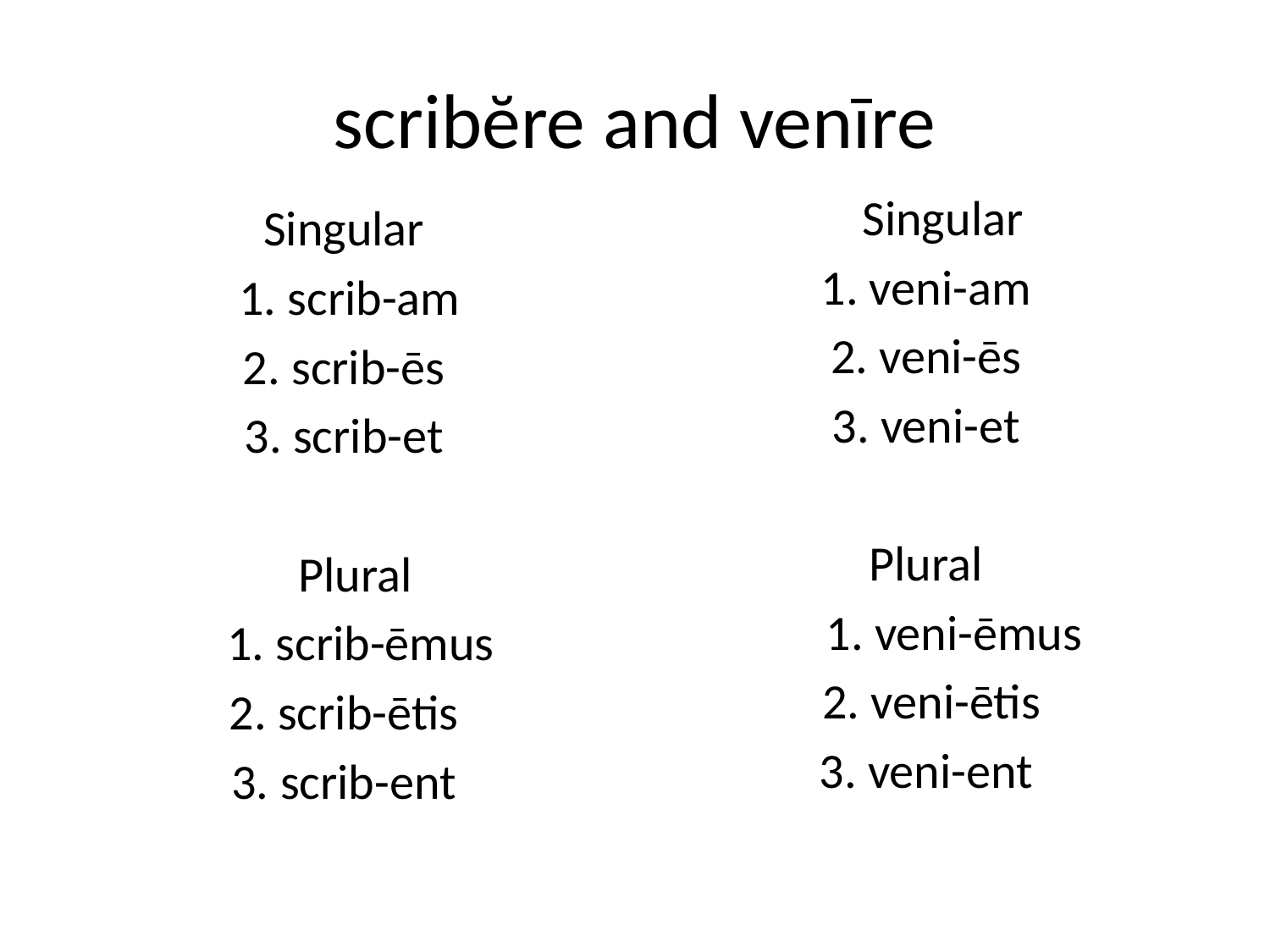

# scribĕre and venīre
   Singular
1. veni-am
2. veni-ēs
3. veni-et

Plural
     1. veni-ēmus
 2. veni-ētis
3. veni-ent
Singular
 1. scrib-am
2. scrib-ēs
3. scrib-et

  Plural
   1. scrib-ēmus
2. scrib-ētis
3. scrib-ent